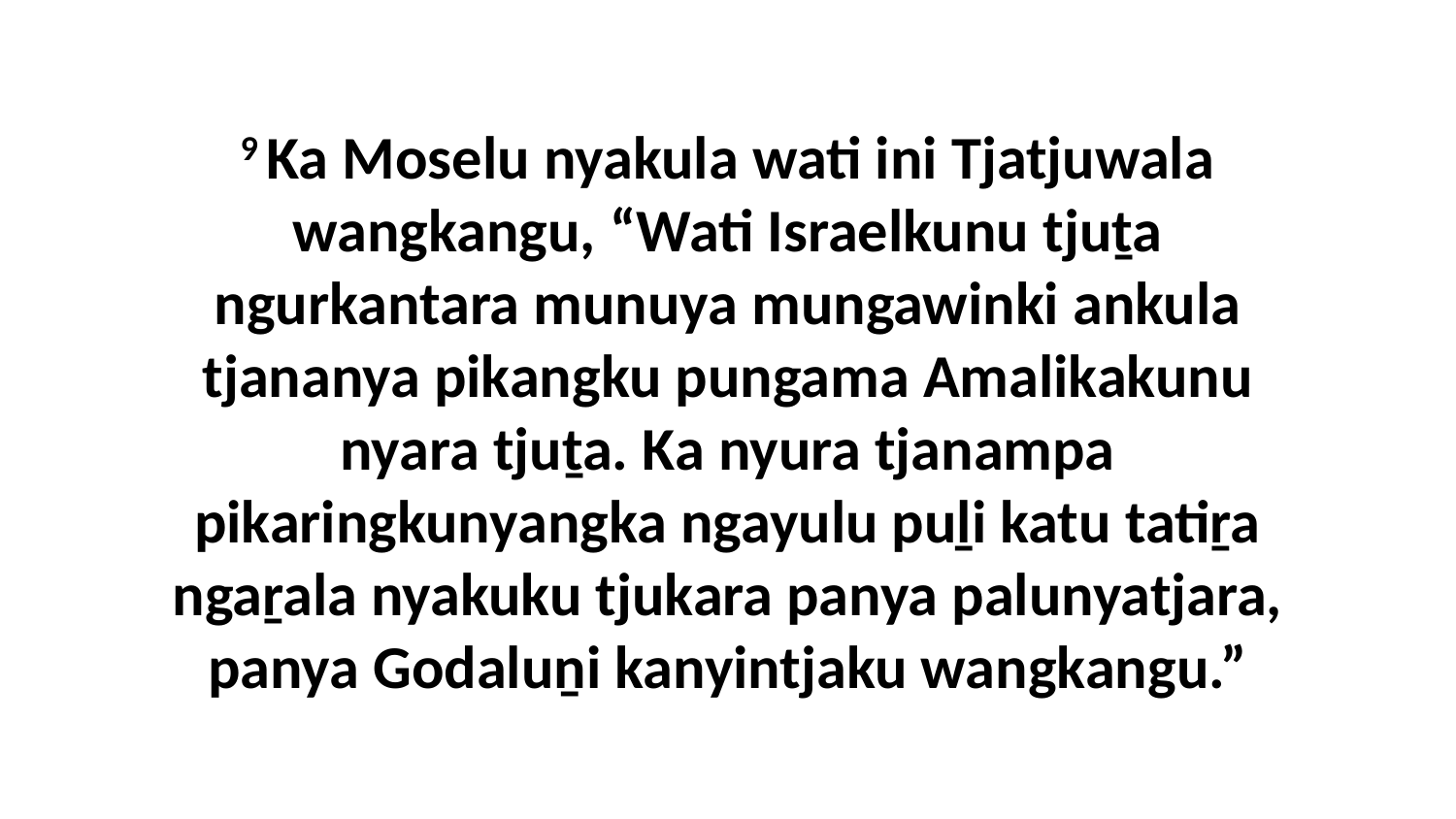

9 Ka Moselu nyakula wati ini Tjatjuwala wangkangu, “Wati Israelkunu tjuṯa ngurkantara munuya mungawinki ankula tjananya pikangku pungama Amalikakunu nyara tjuṯa. Ka nyura tjanampa pikaringkunyangka ngayulu puḻi katu tatiṟa ngaṟala nyakuku tjukara panya palunyatjara, panya Godaluṉi kanyintjaku wangkangu.”